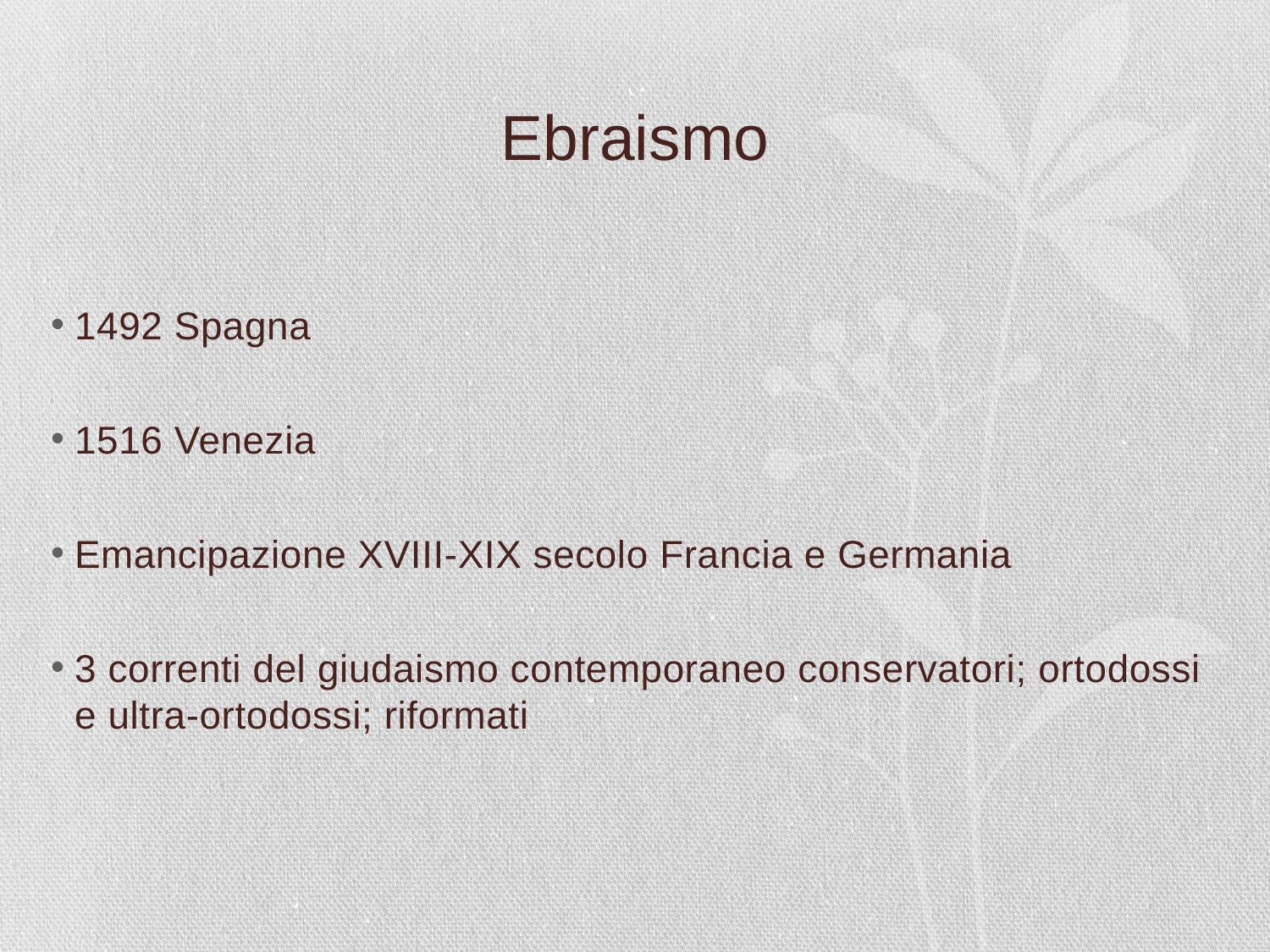

# Ebraismo

1492 Spagna

1516 Venezia

Emancipazione XVIII-XIX secolo Francia e Germania

3 correnti del giudaismo contemporaneo conservatori; ortodossi e ultra-ortodossi; riformati